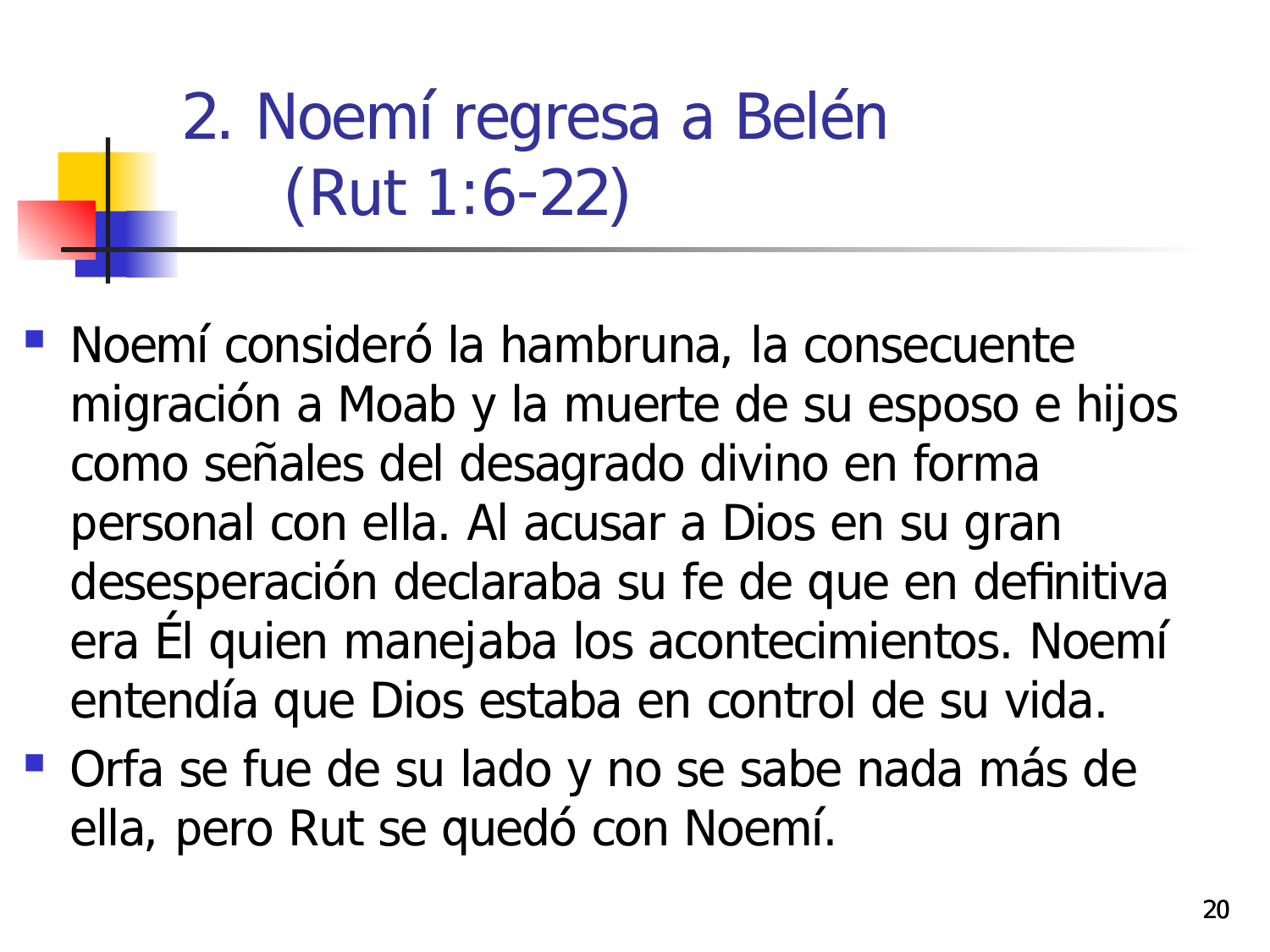

# 2. Noemí regresa a Belén (Rut 1:6-22)
Noemí consideró la hambruna, la consecuente migración a Moab y la muerte de su esposo e hijos como señales del desagrado divino en forma personal con ella. Al acusar a Dios en su gran desesperación declaraba su fe de que en definitiva era Él quien manejaba los acontecimientos. Noemí entendía que Dios estaba en control de su vida.
Orfa se fue de su lado y no se sabe nada más de ella, pero Rut se quedó con Noemí.

20
20